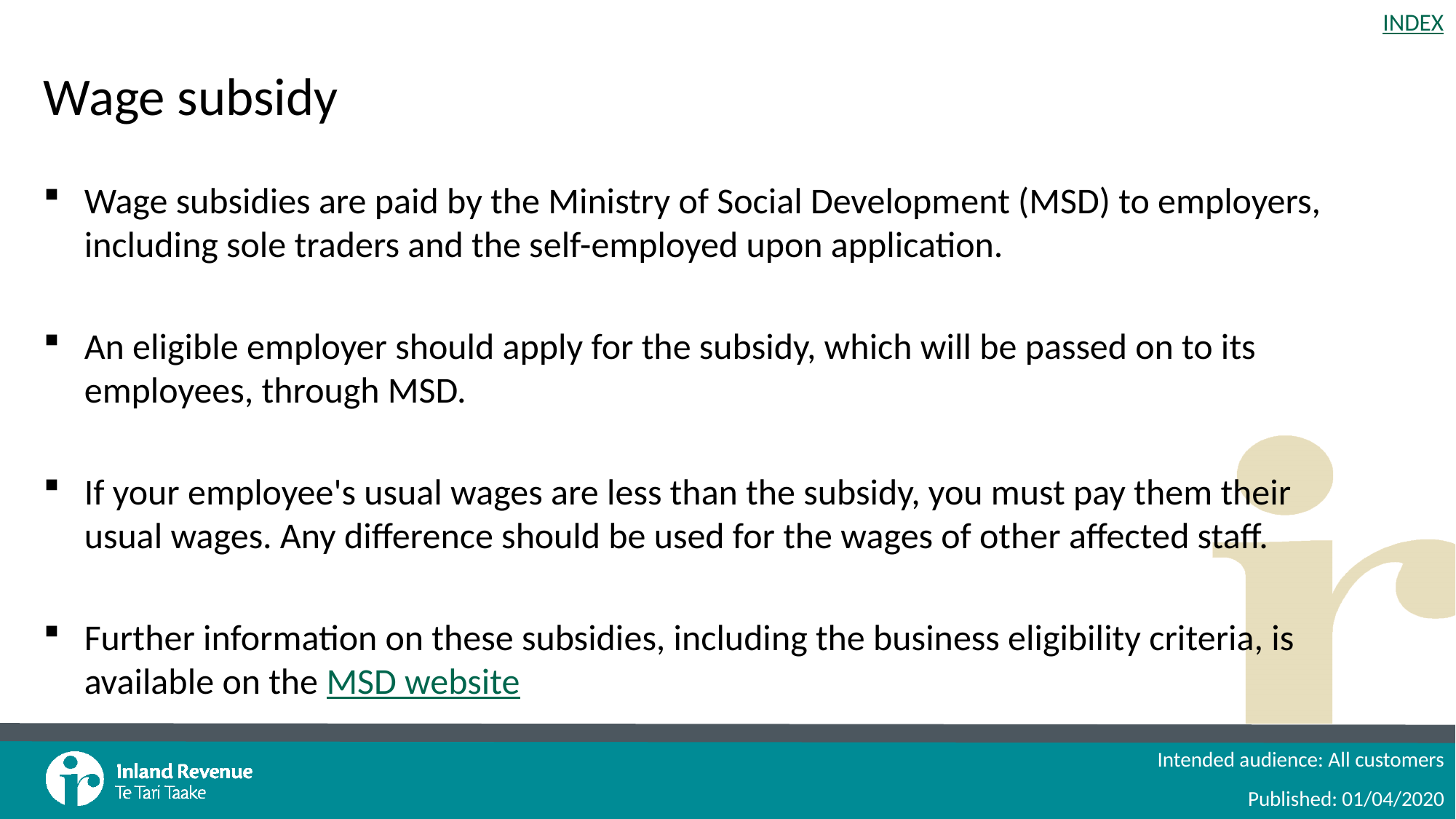

# Wage subsidy
Wage subsidies are paid by the Ministry of Social Development (MSD) to employers, including sole traders and the self-employed upon application.

An eligible employer should apply for the subsidy, which will be passed on to its employees, through MSD.

If your employee's usual wages are less than the subsidy, you must pay them their usual wages. Any difference should be used for the wages of other affected staff.

Further information on these subsidies, including the business eligibility criteria, is available on the MSD website
Intended audience: All customers

Published: 01/04/2020